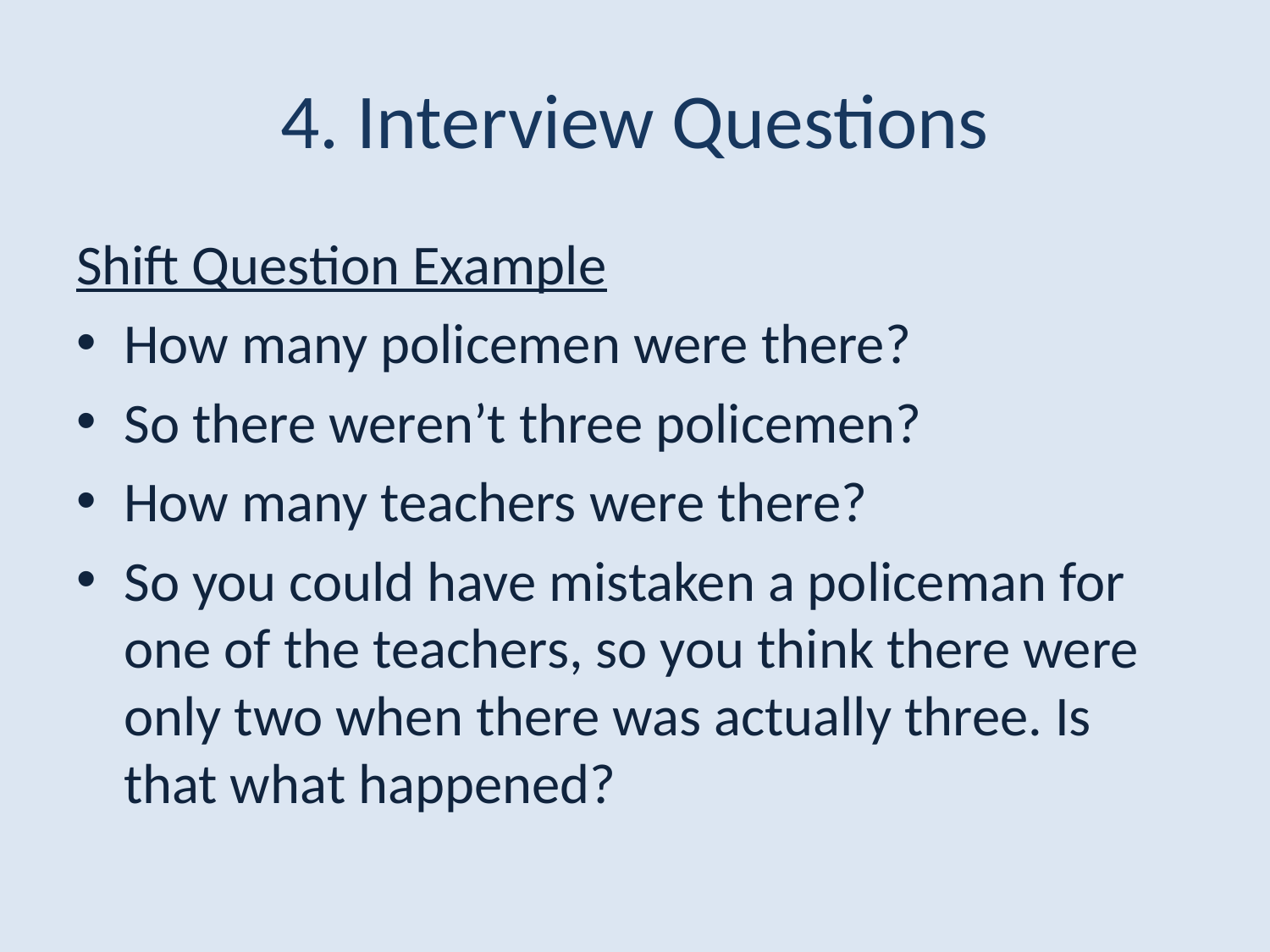

# 4. Interview Questions
Shift Question Example
How many policemen were there?
So there weren’t three policemen?
How many teachers were there?
So you could have mistaken a policeman for one of the teachers, so you think there were only two when there was actually three. Is that what happened?